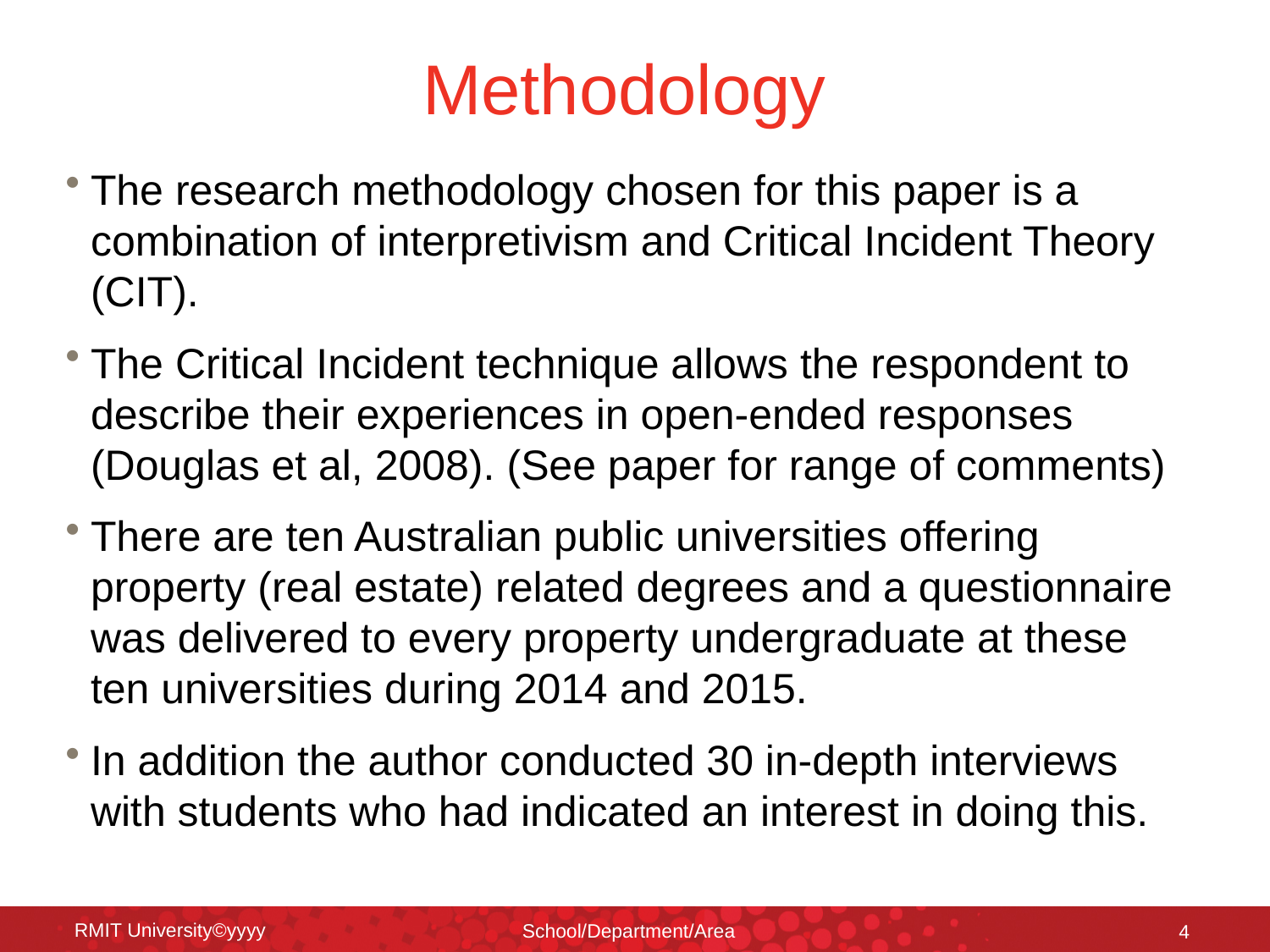

# Methodology
The research methodology chosen for this paper is a combination of interpretivism and Critical Incident Theory (CIT).
The Critical Incident technique allows the respondent to describe their experiences in open-ended responses (Douglas et al, 2008). (See paper for range of comments)
There are ten Australian public universities offering property (real estate) related degrees and a questionnaire was delivered to every property undergraduate at these ten universities during 2014 and 2015.
In addition the author conducted 30 in-depth interviews with students who had indicated an interest in doing this.
RMIT University©yyyy
School/Department/Area
4